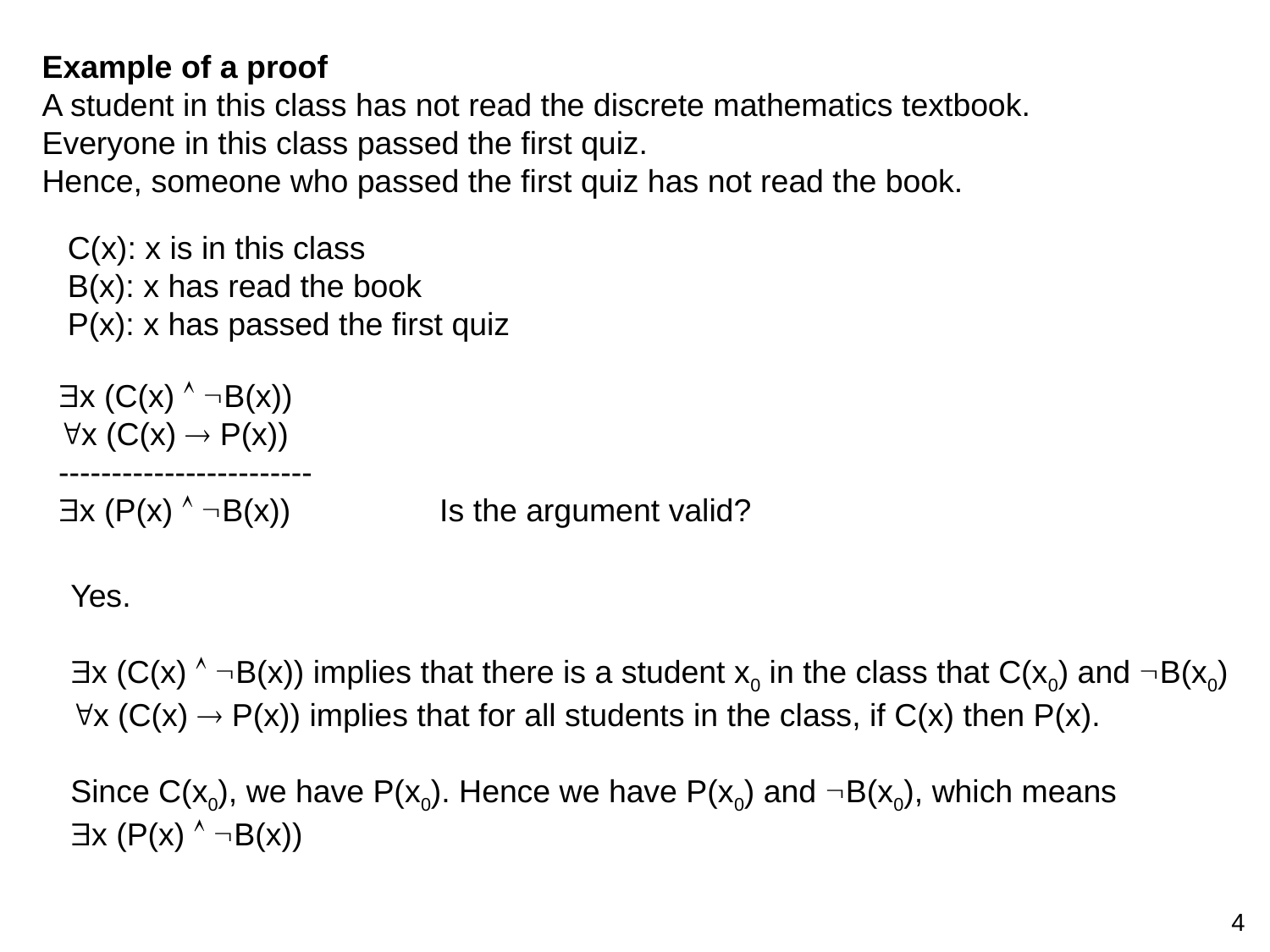

Example of a proof
A student in this class has not read the discrete mathematics textbook. Everyone in this class passed the first quiz.
Hence, someone who passed the first quiz has not read the book.
C(x): x is in this class
B(x): x has read the book
P(x): x has passed the first quiz
∃x (C(x) ∧ ¬B(x))
∀x (C(x) → P(x))
------------------------
∃x (P(x) ∧ ¬B(x))		Is the argument valid?
Yes.

∃x (C(x) ∧ ¬B(x)) implies that there is a student x0 in the class that C(x0) and ¬B(x0)
∀x (C(x) → P(x)) implies that for all students in the class, if C(x) then P(x).

Since C(x0), we have P(x0). Hence we have P(x0) and ¬B(x0), which means
∃x (P(x) ∧ ¬B(x))